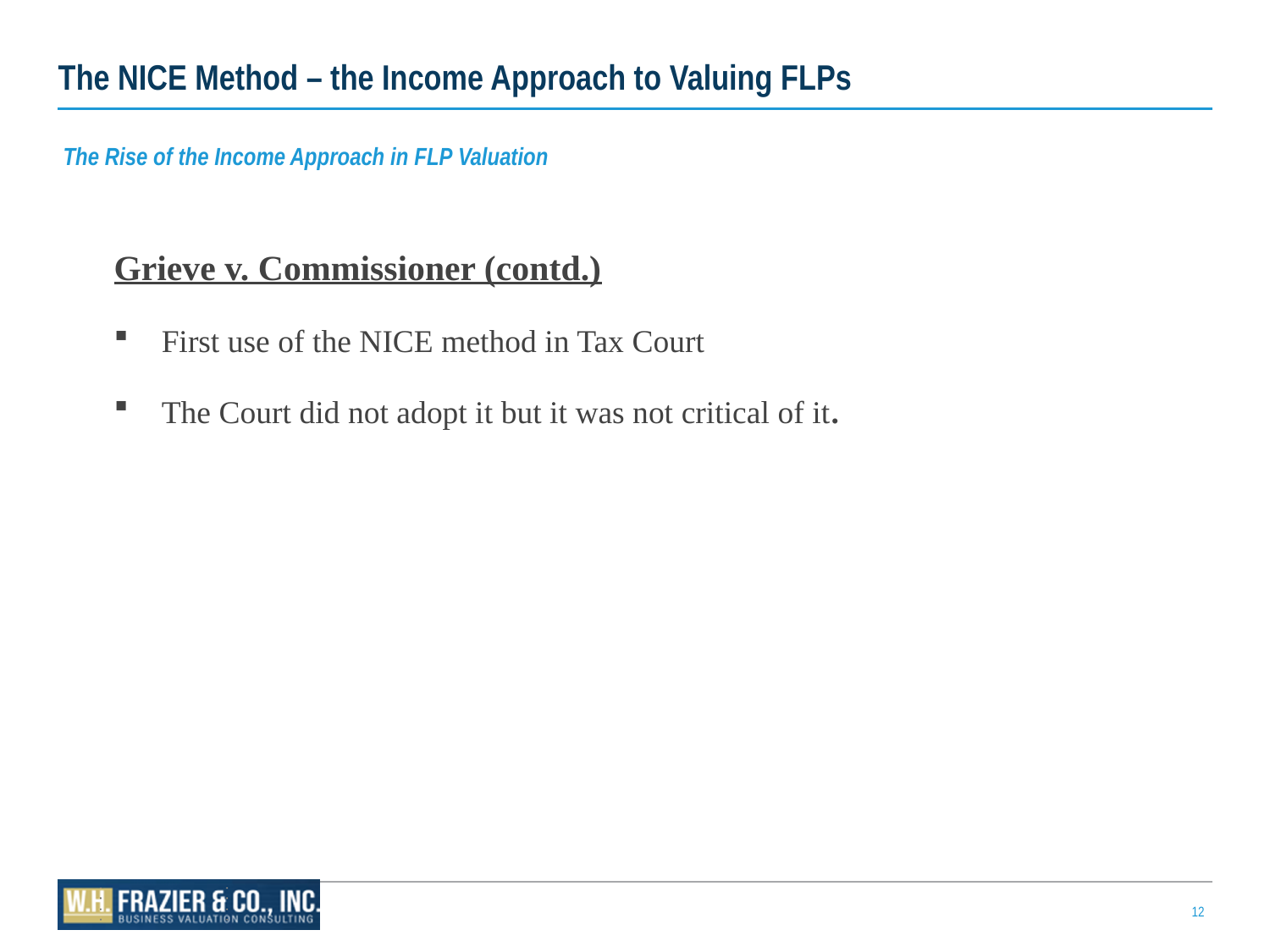

# The NICE Method – the Income Approach to Valuing FLPs
The Rise of the Income Approach in FLP Valuation
Grieve v. Commissioner (contd.)
First use of the NICE method in Tax Court
The Court did not adopt it but it was not critical of it.

12